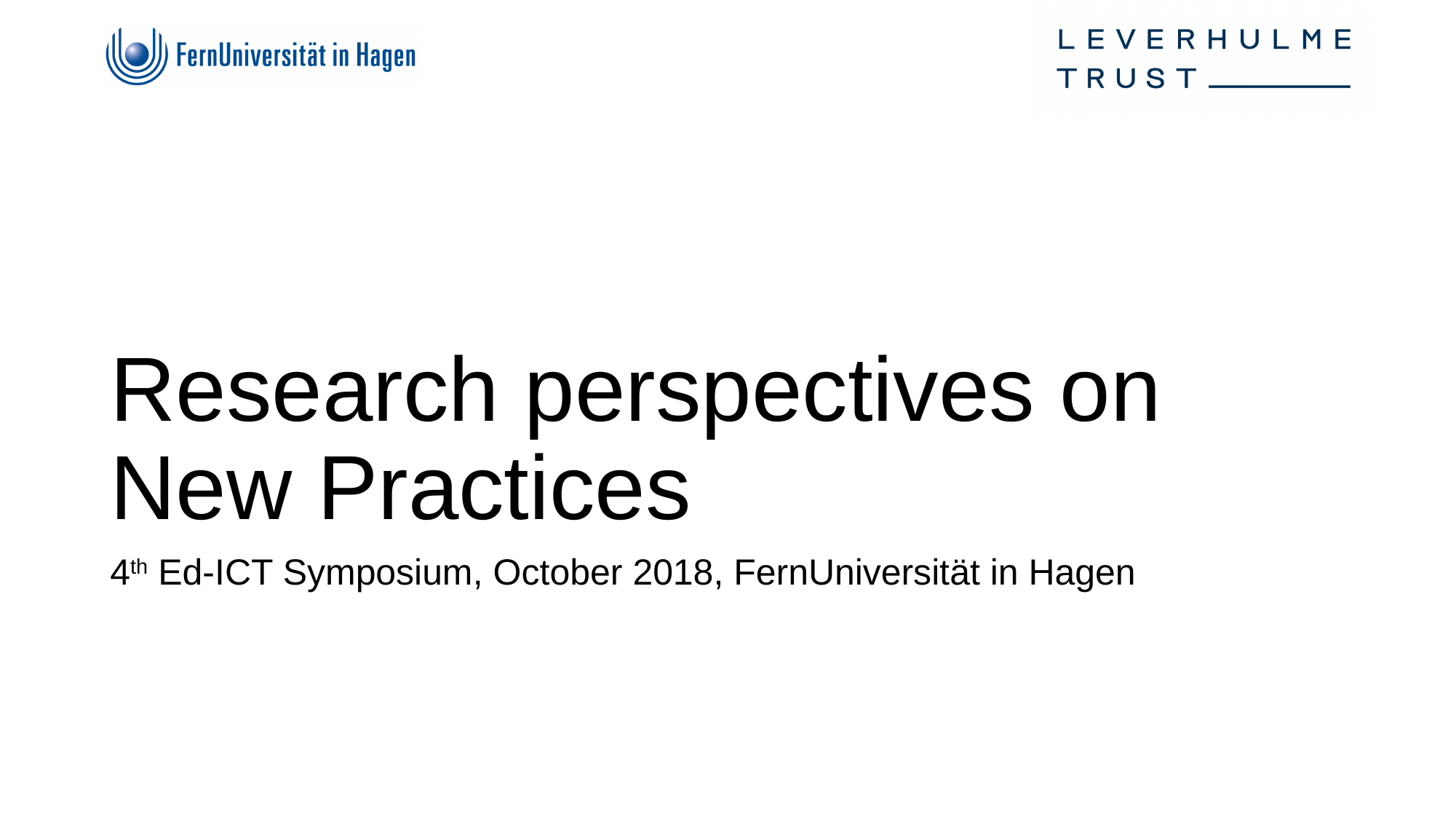

# Research perspectives on New Practices
4th Ed-ICT Symposium, October 2018, FernUniversität in Hagen